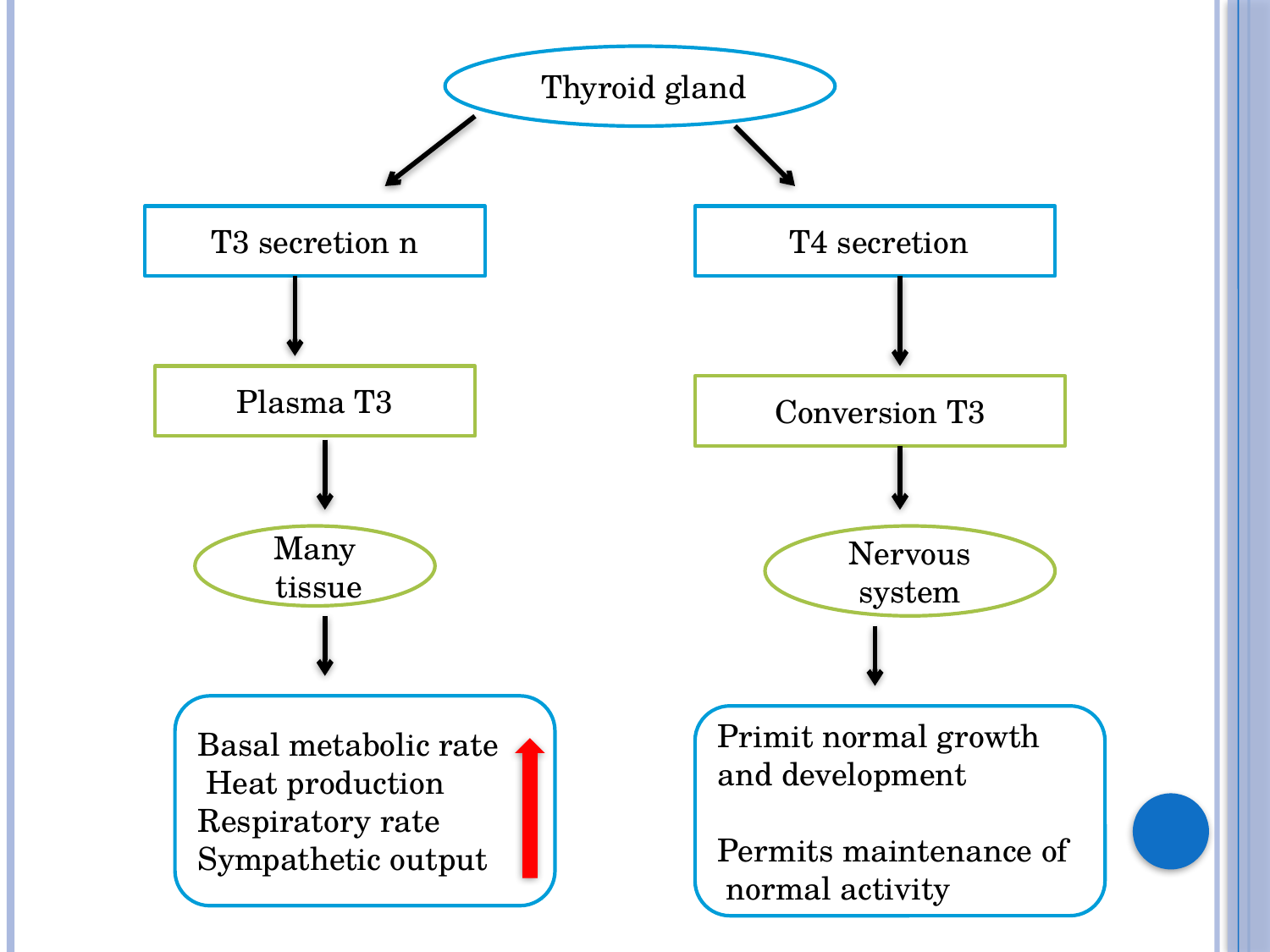

Thyroid gland
T3 secretion n
T4 secretion
Plasma T3
Conversion T3
Many tissue
Nervous system
Basal metabolic rate
Heat production
Respiratory rate
Sympathetic output
Primit normal growth and development

Permits maintenance of normal activity